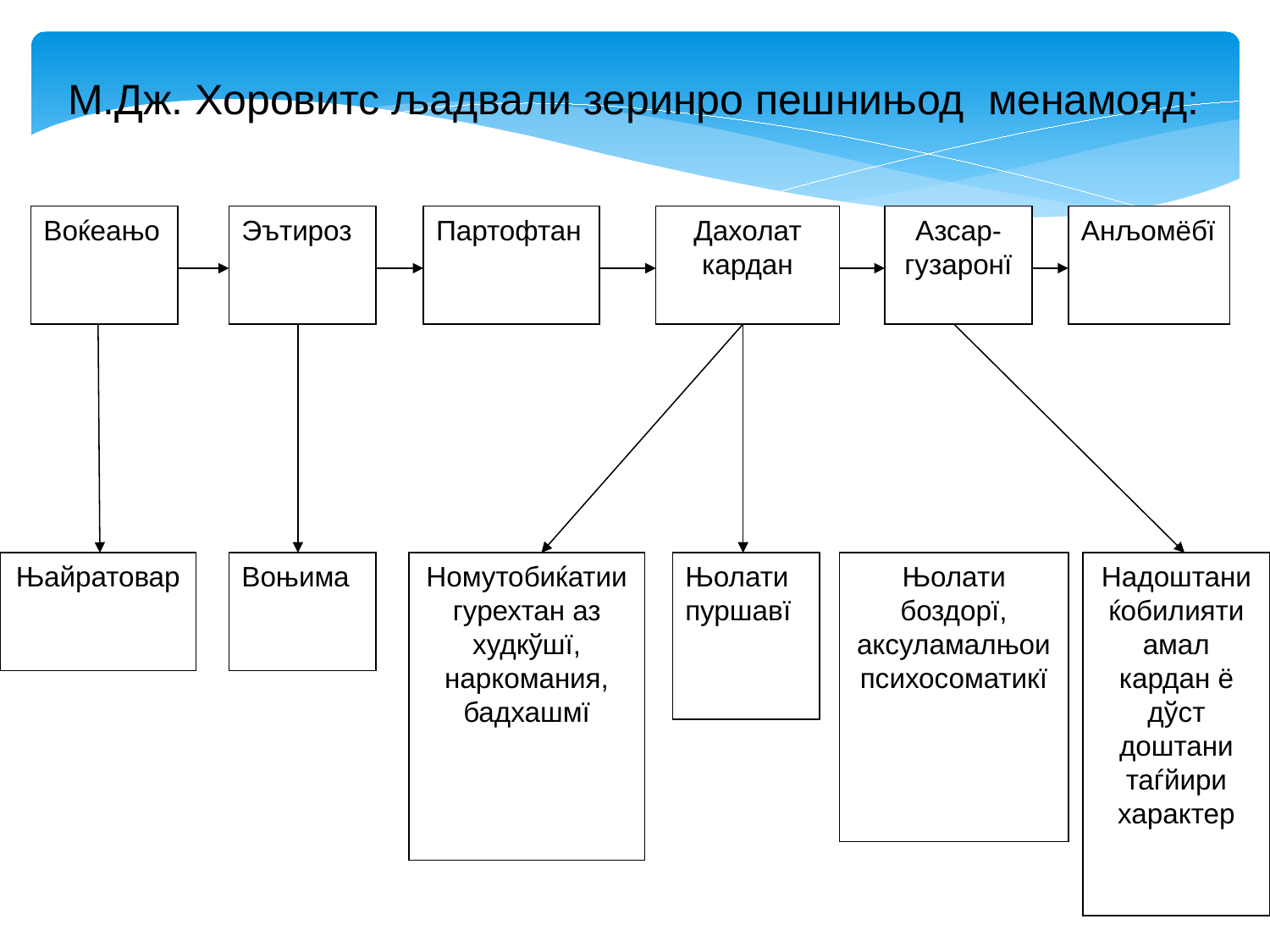

М.Дж. Хоровитс љадвали зеринро пешнињод  менамояд:
Воќеањо
Эътироз
Партофтан
Дахолат кардан
Азсар-гузаронї
Анљомёбї
Њайратовар
Воњима
Номутобиќатии гурехтан аз худкўшї, наркомания, бадхашмї
Њолати пуршавї
Њолати боздорї, аксуламалњои психосоматикї

Надоштани ќобилияти амал кардан ё дўст доштани таѓйири характер